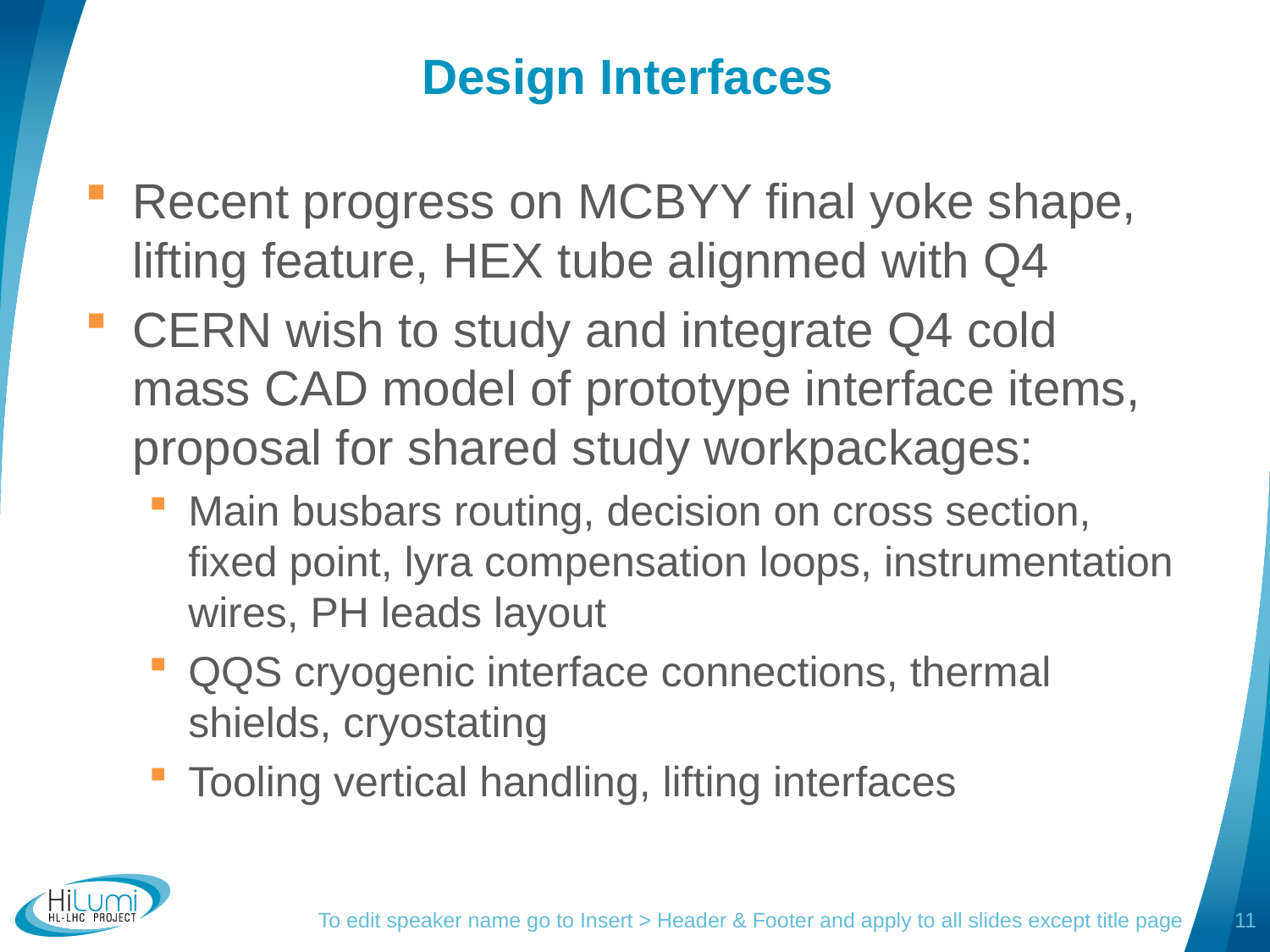

# Design Interfaces
Recent progress on MCBYY final yoke shape, lifting feature, HEX tube alignmed with Q4
CERN wish to study and integrate Q4 cold mass CAD model of prototype interface items, proposal for shared study workpackages:
Main busbars routing, decision on cross section, fixed point, lyra compensation loops, instrumentation wires, PH leads layout
QQS cryogenic interface connections, thermal shields, cryostating
Tooling vertical handling, lifting interfaces

To edit speaker name go to Insert > Header & Footer and apply to all slides except title page
11